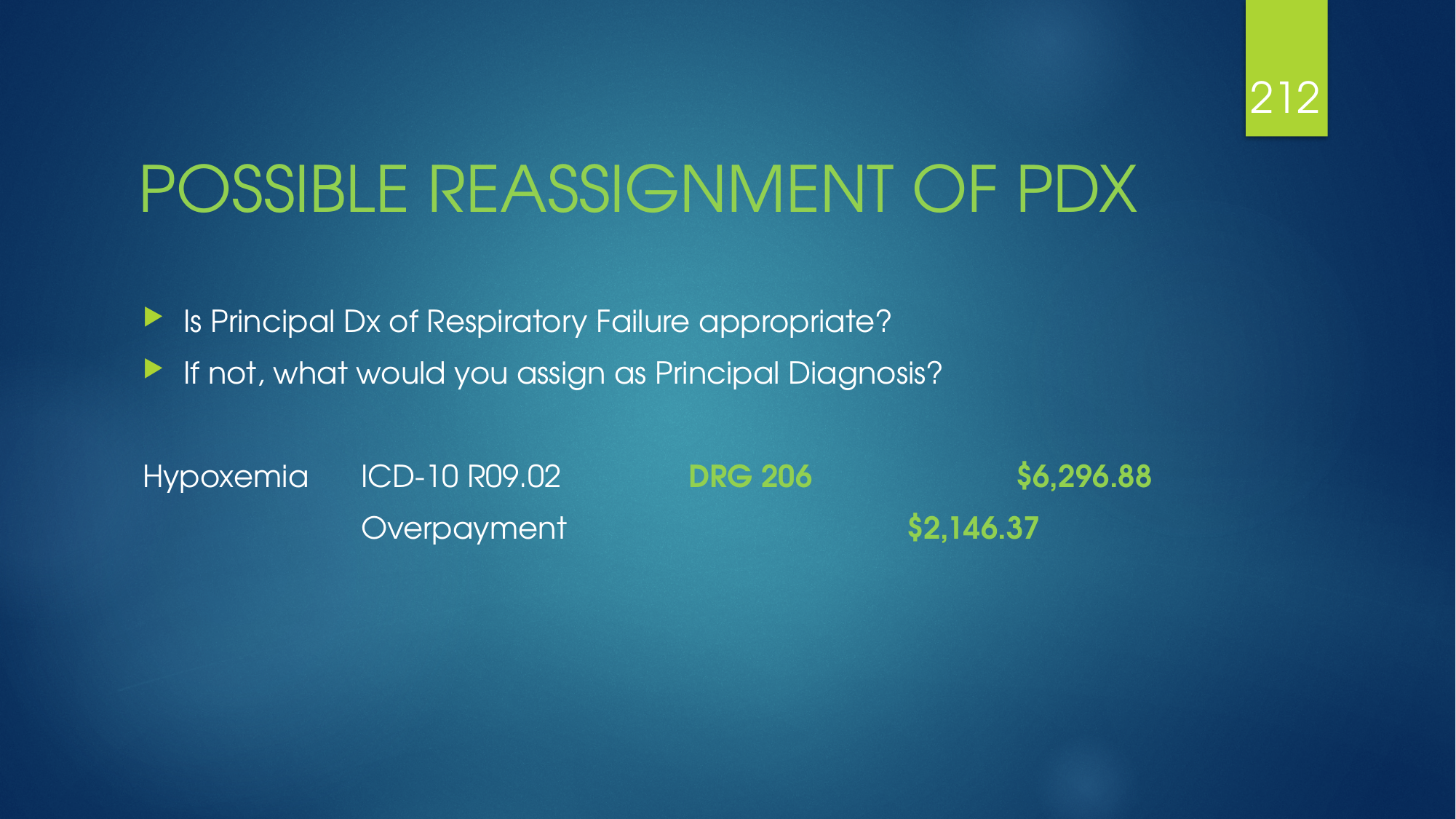

212
# POSSIBLE REASSIGNMENT OF PDX
Is Principal Dx of Respiratory Failure appropriate?
If not, what would you assign as Principal Diagnosis?

Hypoxemia	ICD-10 R09.02		DRG 206		$6,296.88
		Overpayment				$2,146.37